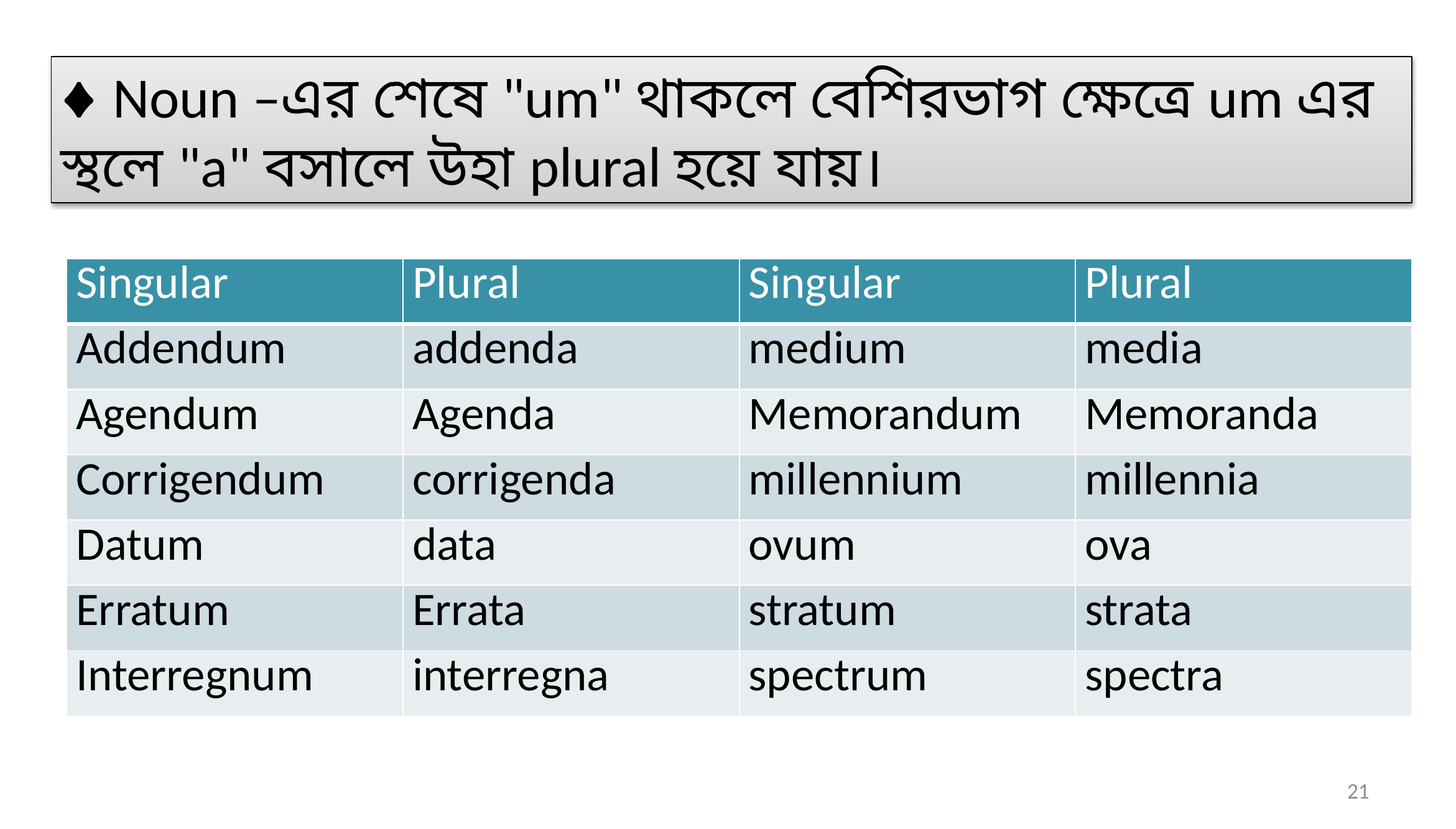

♦ Noun –এর শেষে "um" থাকলে বেশিরভাগ ক্ষেত্রে um এর স্থলে "a" বসালে উহা plural হয়ে যায়।
| Singular | Plural | Singular | Plural |
| --- | --- | --- | --- |
| Addendum | addenda | medium | media |
| Agendum | Agenda | Memorandum | Memoranda |
| Corrigendum | corrigenda | millennium | millennia |
| Datum | data | ovum | ova |
| Erratum | Errata | stratum | strata |
| Interregnum | interregna | spectrum | spectra |

21